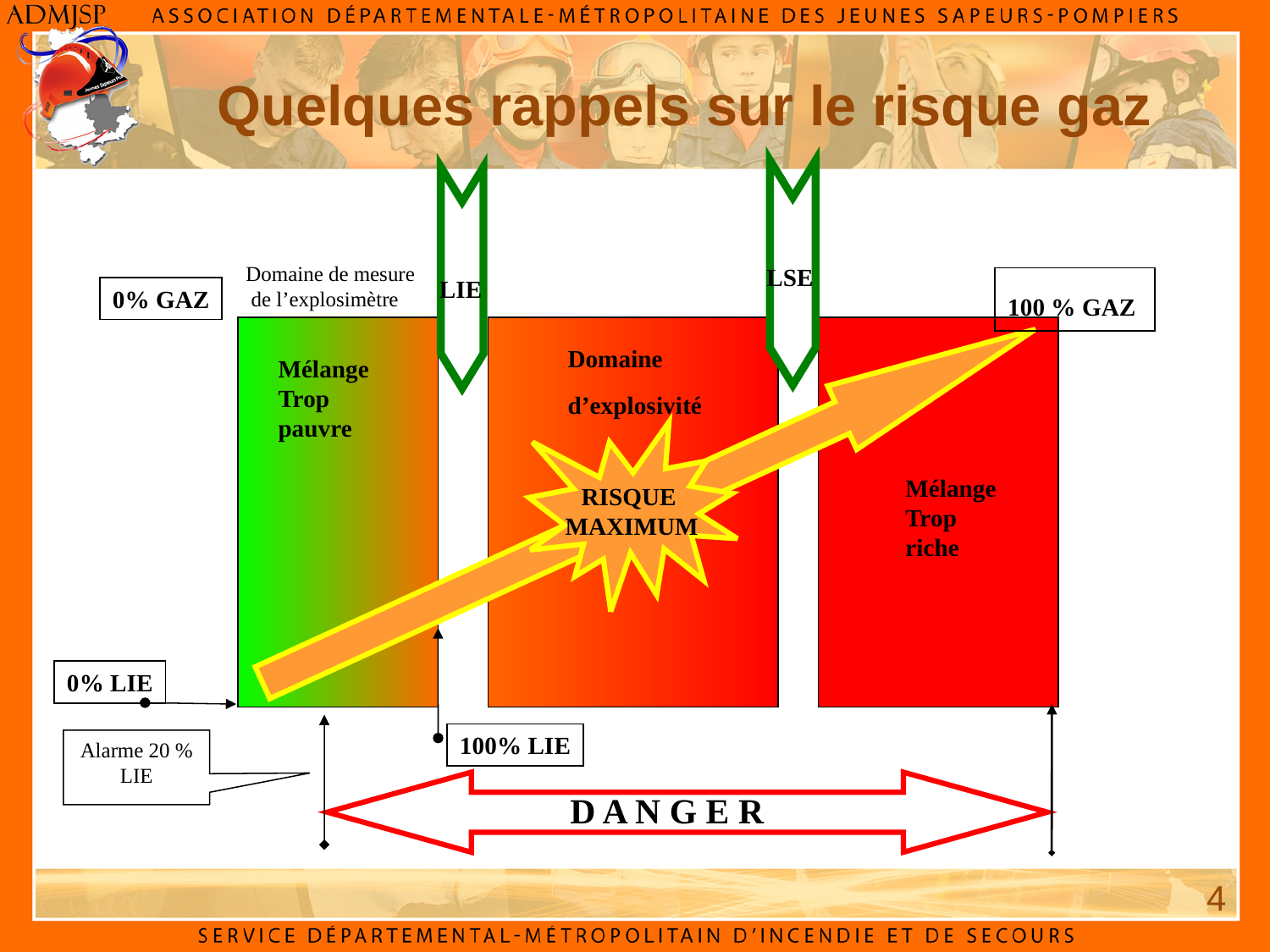

Quelques rappels sur le risque gaz

LSE

LIE
Domaine de mesure
 de l’explosimètre
100 % GAZ
0% GAZ

Domaine
d’explosivité
Mélange
Trop
pauvre
RISQUE
MAXIMUM
Mélange
Trop
riche

0% LIE

100% LIE
Alarme 20 % LIE

D A N G E R
4